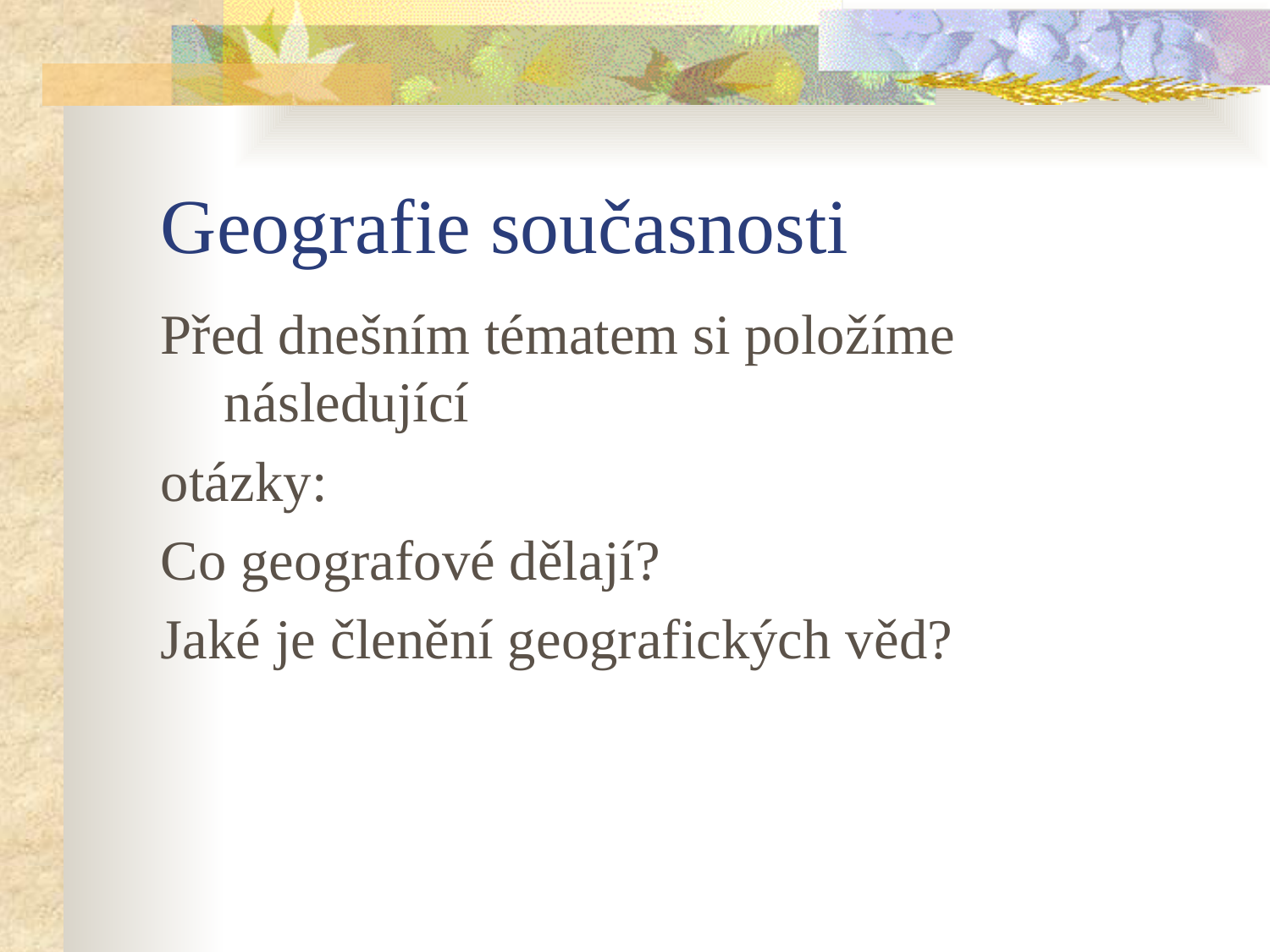

# Geografie současnosti
Před dnešním tématem si položíme následující
otázky:
Co geografové dělají?
Jaké je členění geografických věd?